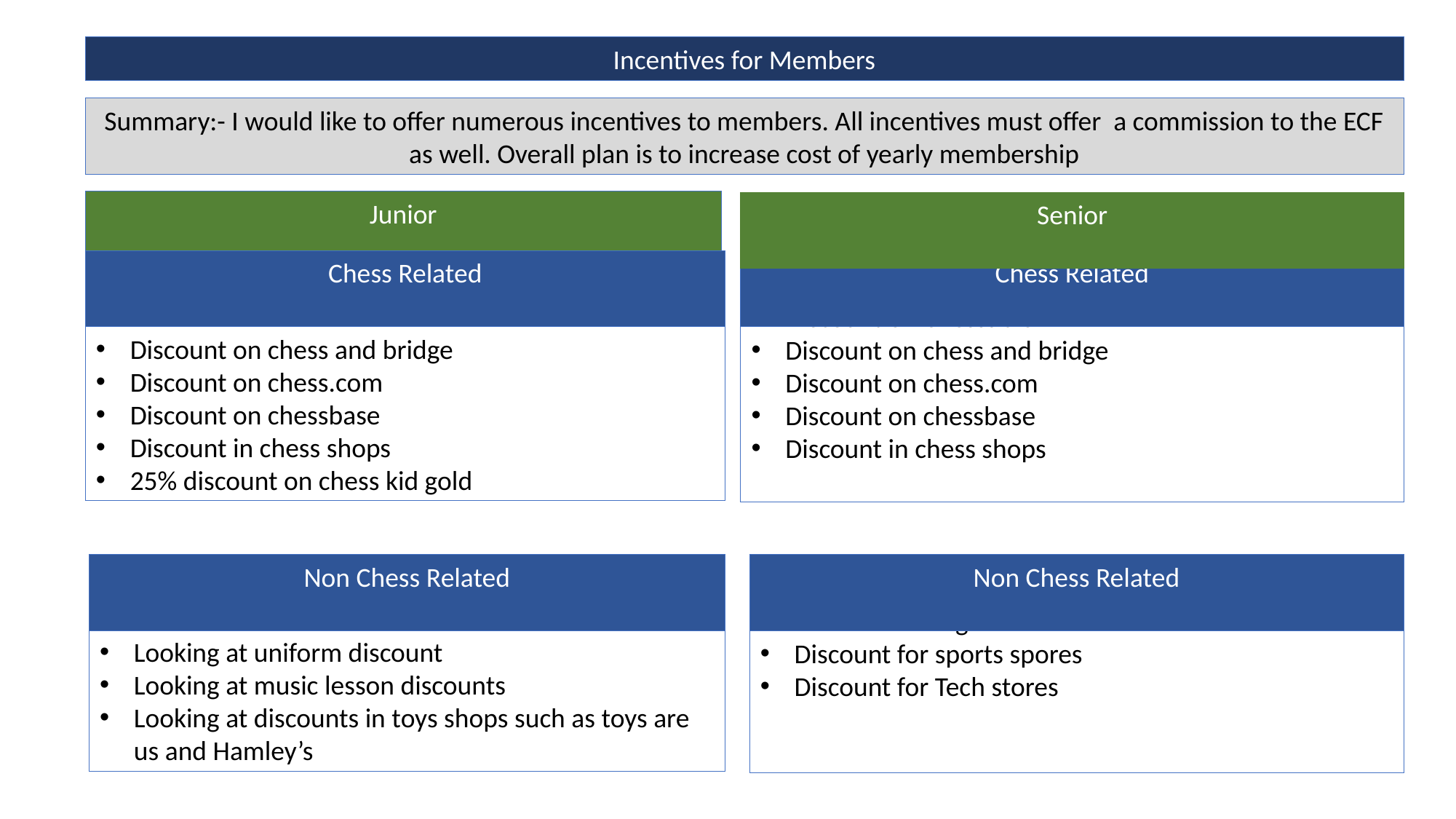

Incentives for Members
Summary:- I would like to offer numerous incentives to members. All incentives must offer  a commission to the ECF as well. Overall plan is to increase cost of yearly membership
Junior

Senior

Chess Related

Chess Related

Discount on Chessable
Discount on chess and bridge
Discount on chess.com
Discount on chessbase
Discount in chess shops
25% discount on chess kid gold
Discount on Chessable
Discount on chess and bridge
Discount on chess.com
Discount on chessbase
Discount in chess shops

Non Chess Related

Non Chess Related

10% Discount on Newman Tuition
Looking at uniform discount
Looking at music lesson discounts
Looking at discounts in toys shops such as toys are us and Hamley’s
Discount for e.g John Lewis
Discount for sports spores
Discount for Tech stores